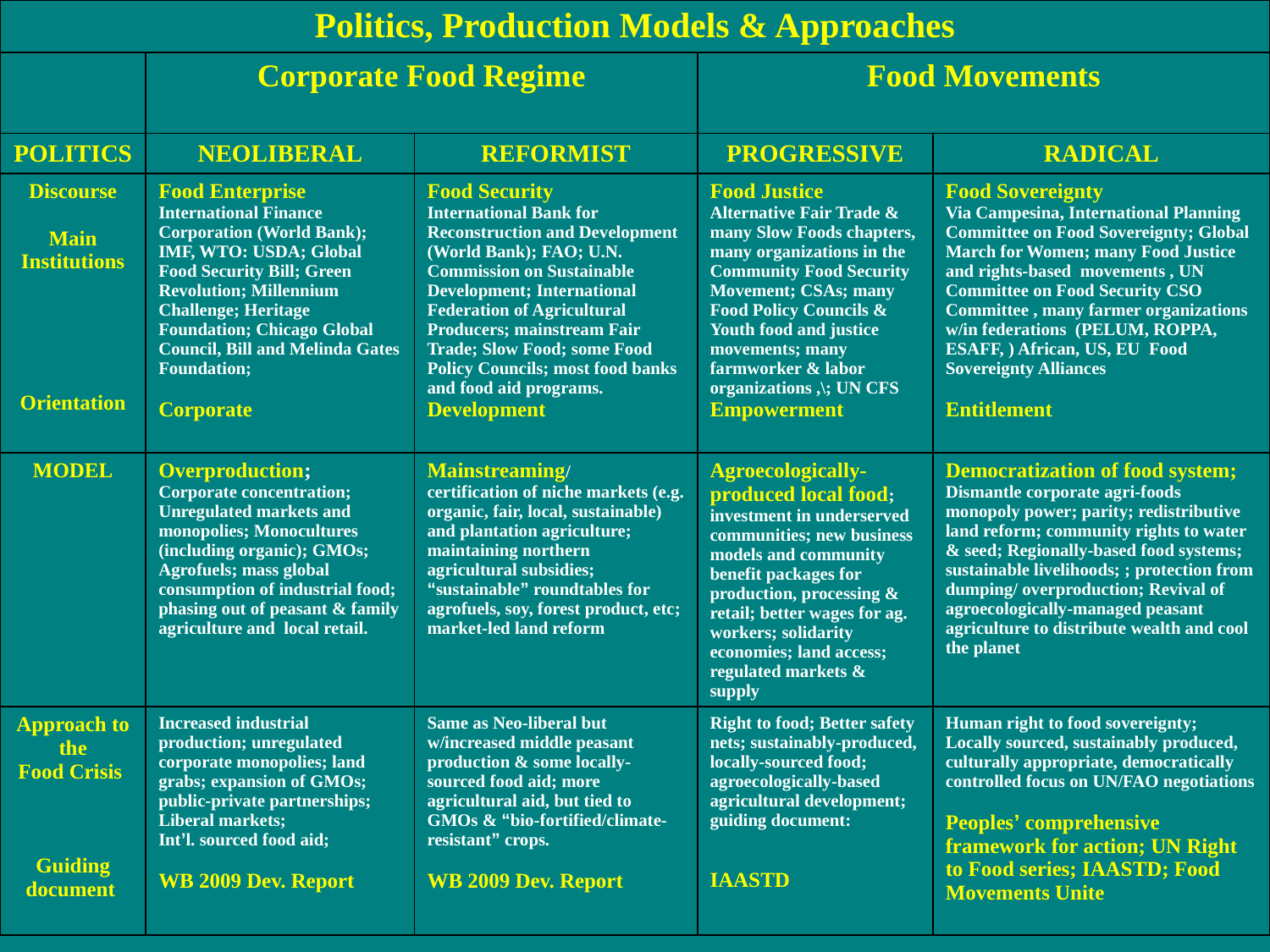

| Politics, Production Models & Approaches |  |  |  |  |
| --- | --- | --- | --- | --- |
|  | Corporate Food Regime |  | Food Movements |  |
| POLITICS | NEOLIBERAL | REFORMIST | PROGRESSIVE | RADICAL |
| Discourse Main Institutions Orientation | Food Enterprise International Finance Corporation (World Bank); IMF, WTO: USDA; Global Food Security Bill; Green Revolution; Millennium Challenge; Heritage Foundation; Chicago Global Council, Bill and Melinda Gates Foundation; Corporate | Food Security International Bank for Reconstruction and Development (World Bank); FAO; U.N. Commission on Sustainable Development; International Federation of Agricultural Producers; mainstream Fair Trade; Slow Food; some Food Policy Councils; most food banks and food aid programs. Development | Food Justice Alternative Fair Trade & many Slow Foods chapters, many organizations in the Community Food Security Movement; CSAs; many Food Policy Councils & Youth food and justice movements; many farmworker & labor organizations ,\; UN CFS Empowerment | Food Sovereignty Via Campesina, International Planning Committee on Food Sovereignty; Global March for Women; many Food Justice and rights-based movements , UN Committee on Food Security CSO Committee , many farmer organizations w/in federations (PELUM, ROPPA, ESAFF, ) African, US, EU Food Sovereignty Alliances Entitlement |
| MODEL | Overproduction; Corporate concentration; Unregulated markets and monopolies; Monocultures (including organic); GMOs; Agrofuels; mass global consumption of industrial food; phasing out of peasant & family agriculture and local retail. | Mainstreaming/ certification of niche markets (e.g. organic, fair, local, sustainable) and plantation agriculture; maintaining northern agricultural subsidies; “sustainable” roundtables for agrofuels, soy, forest product, etc; market-led land reform | Agroecologically-produced local food; investment in underserved communities; new business models and community benefit packages for production, processing & retail; better wages for ag. workers; solidarity economies; land access; regulated markets & supply | Democratization of food system; Dismantle corporate agri-foods monopoly power; parity; redistributive land reform; community rights to water & seed; Regionally-based food systems; sustainable livelihoods; ; protection from dumping/ overproduction; Revival of agroecologically-managed peasant agriculture to distribute wealth and cool the planet |
| Approach to the Food Crisis Guiding document | Increased industrial production; unregulated corporate monopolies; land grabs; expansion of GMOs; public-private partnerships; Liberal markets; Int’l. sourced food aid; WB 2009 Dev. Report | Same as Neo-liberal but w/increased middle peasant production & some locally-sourced food aid; more agricultural aid, but tied to GMOs & “bio-fortified/climate-resistant” crops. WB 2009 Dev. Report | Right to food; Better safety nets; sustainably-produced, locally-sourced food; agroecologically-based agricultural development; guiding document: IAASTD | Human right to food sovereignty; Locally sourced, sustainably produced, culturally appropriate, democratically controlled focus on UN/FAO negotiations Peoples’ comprehensive framework for action; UN Right to Food series; IAASTD; Food Movements Unite |